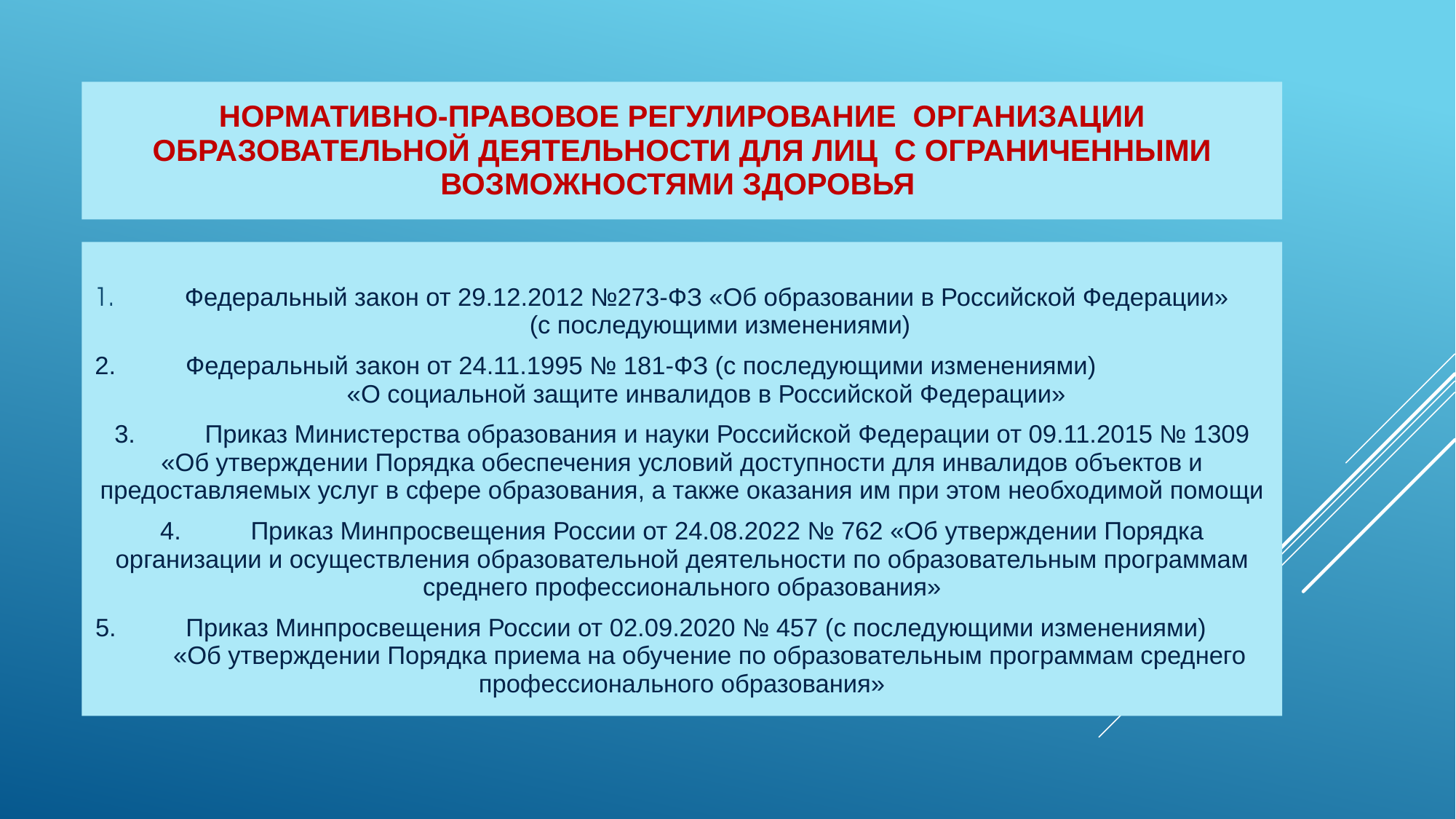

# Нормативно-правовое регулирование  организации образовательной деятельности для лиц  с ограниченными возможностями здоровья

1.	Федеральный закон от 29.12.2012 №273-ФЗ «Об образовании в Российской Федерации»                  (с последующими изменениями)
2.	Федеральный закон от 24.11.1995 № 181-ФЗ (с последующими изменениями)                                 «О социальной защите инвалидов в Российской Федерации»
3.	Приказ Министерства образования и науки Российской Федерации от 09.11.2015 № 1309 «Об утверждении Порядка обеспечения условий доступности для инвалидов объектов и предоставляемых услуг в сфере образования, а также оказания им при этом необходимой помощи
4.	Приказ Минпросвещения России от 24.08.2022 № 762 «Об утверждении Порядка организации и осуществления образовательной деятельности по образовательным программам среднего профессионального образования»
5.	Приказ Минпросвещения России от 02.09.2020 № 457 (с последующими изменениями)                  «Об утверждении Порядка приема на обучение по образовательным программам среднего профессионального образования»